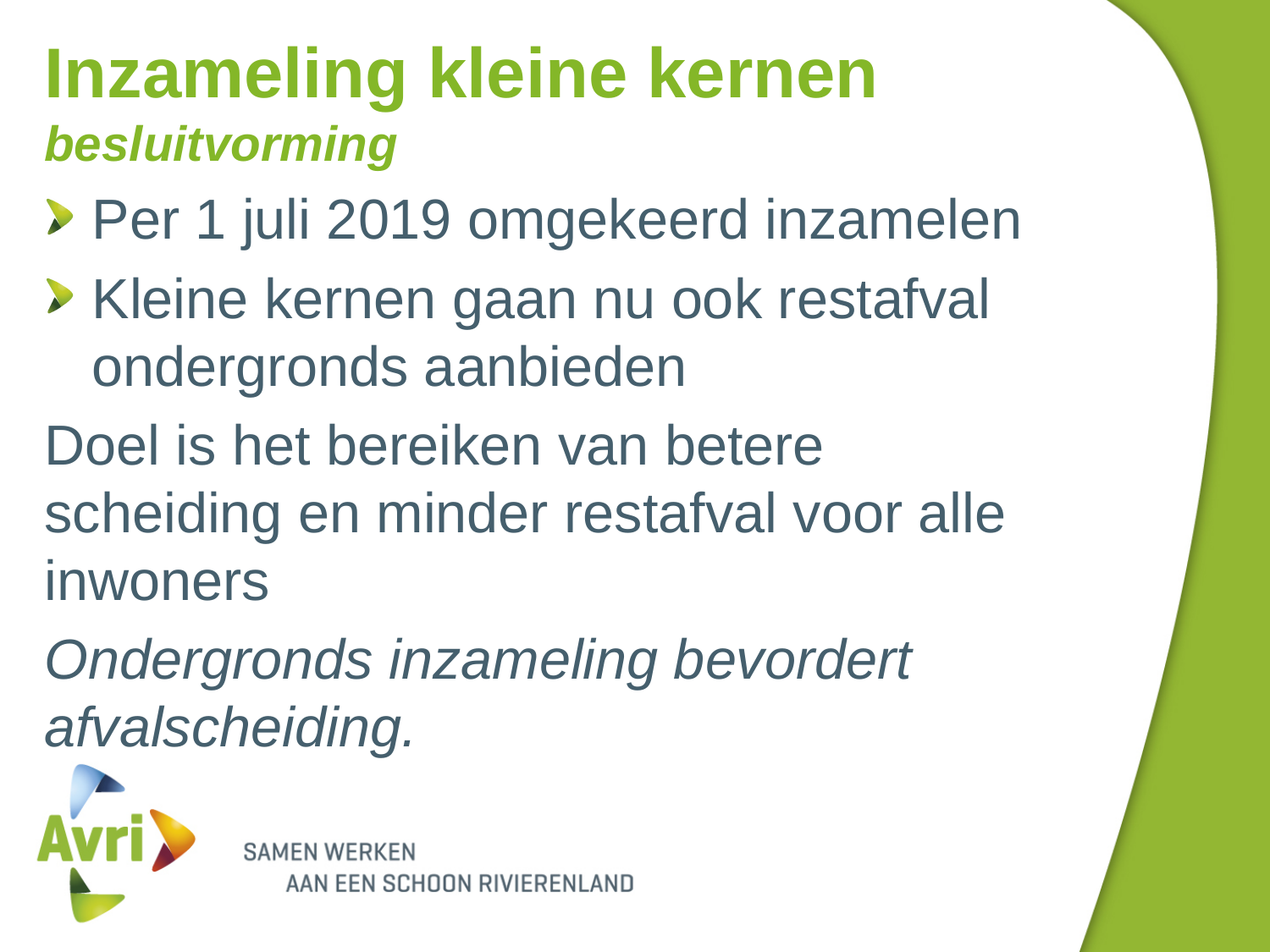

# Inzameling kleine kernen besluitvorming
Per 1 juli 2019 omgekeerd inzamelen
Kleine kernen gaan nu ook restafval ondergronds aanbieden
Doel is het bereiken van betere scheiding en minder restafval voor alle inwoners
Ondergronds inzameling bevordert afvalscheiding.